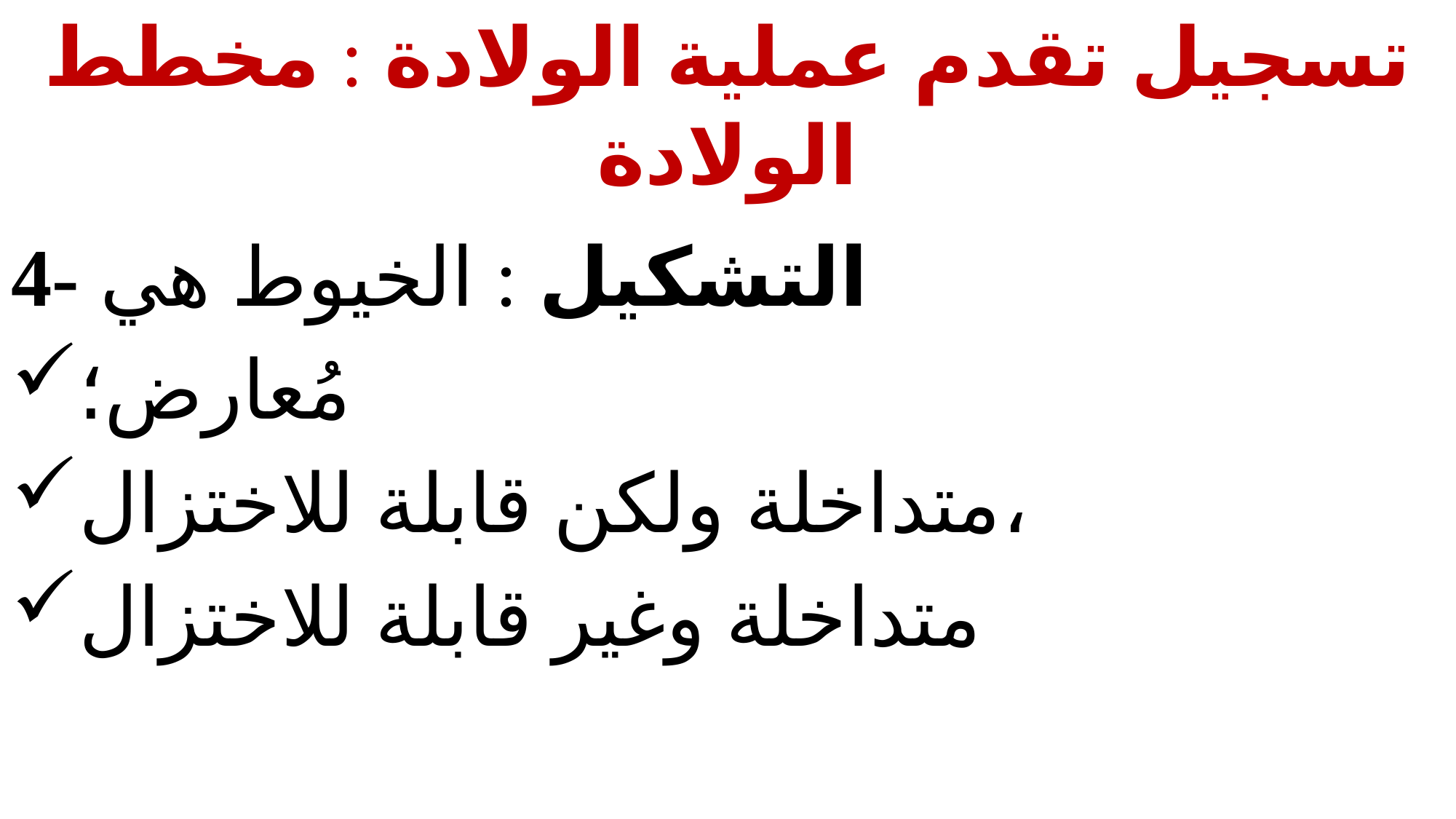

# تسجيل تقدم عملية الولادة : مخطط الولادة
4- التشكيل : الخيوط هي
مُعارض؛
متداخلة ولكن قابلة للاختزال،
متداخلة وغير قابلة للاختزال